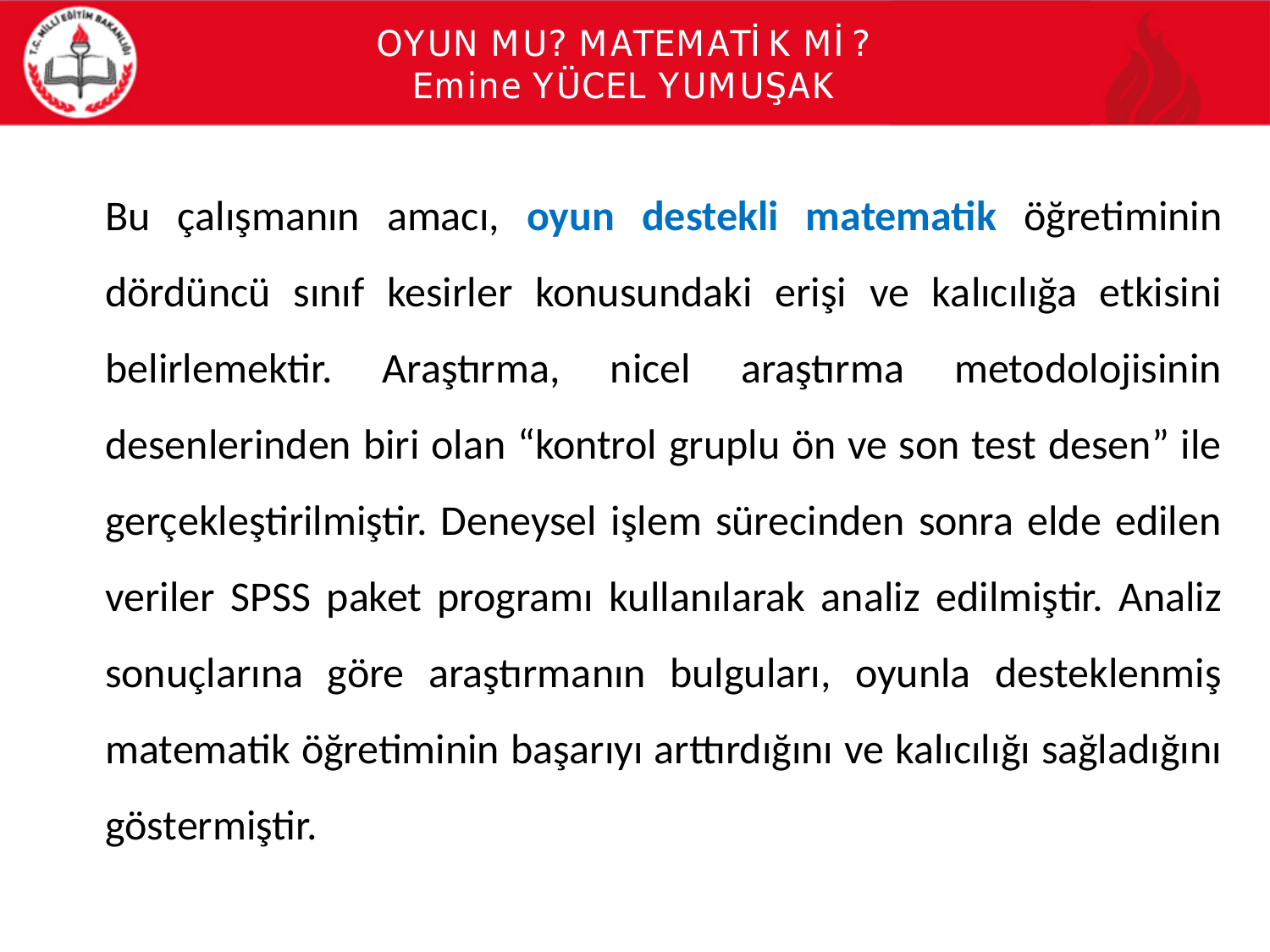

# OYUN MU? MATEMATİK Mİ? Emine YÜCEL YUMUŞAK
	Bu çalışmanın amacı, oyun destekli matematik öğretiminin dördüncü sınıf kesirler konusundaki erişi ve kalıcılığa etkisini belirlemektir. Araştırma, nicel araştırma metodolojisinin desenlerinden biri olan “kontrol gruplu ön ve son test desen” ile gerçekleştirilmiştir. Deneysel işlem sürecinden sonra elde edilen veriler SPSS paket programı kullanılarak analiz edilmiştir. Analiz sonuçlarına göre araştırmanın bulguları, oyunla desteklenmiş matematik öğretiminin başarıyı arttırdığını ve kalıcılığı sağladığını göstermiştir.
10